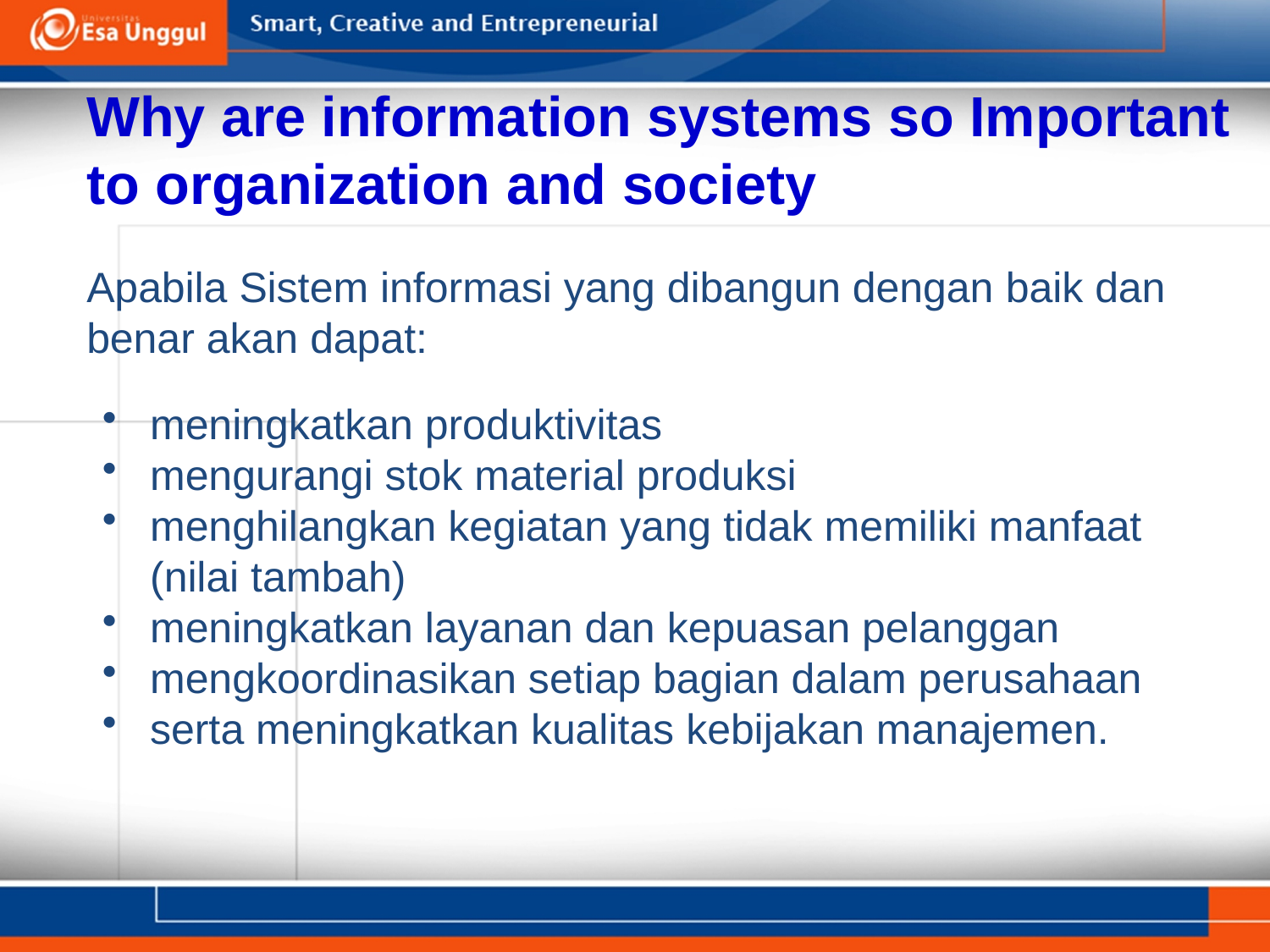

Why are information systems so Important to organization and society
Apabila Sistem informasi yang dibangun dengan baik dan benar akan dapat:
meningkatkan produktivitas
mengurangi stok material produksi
menghilangkan kegiatan yang tidak memiliki manfaat (nilai tambah)
meningkatkan layanan dan kepuasan pelanggan
mengkoordinasikan setiap bagian dalam perusahaan
serta meningkatkan kualitas kebijakan manajemen.